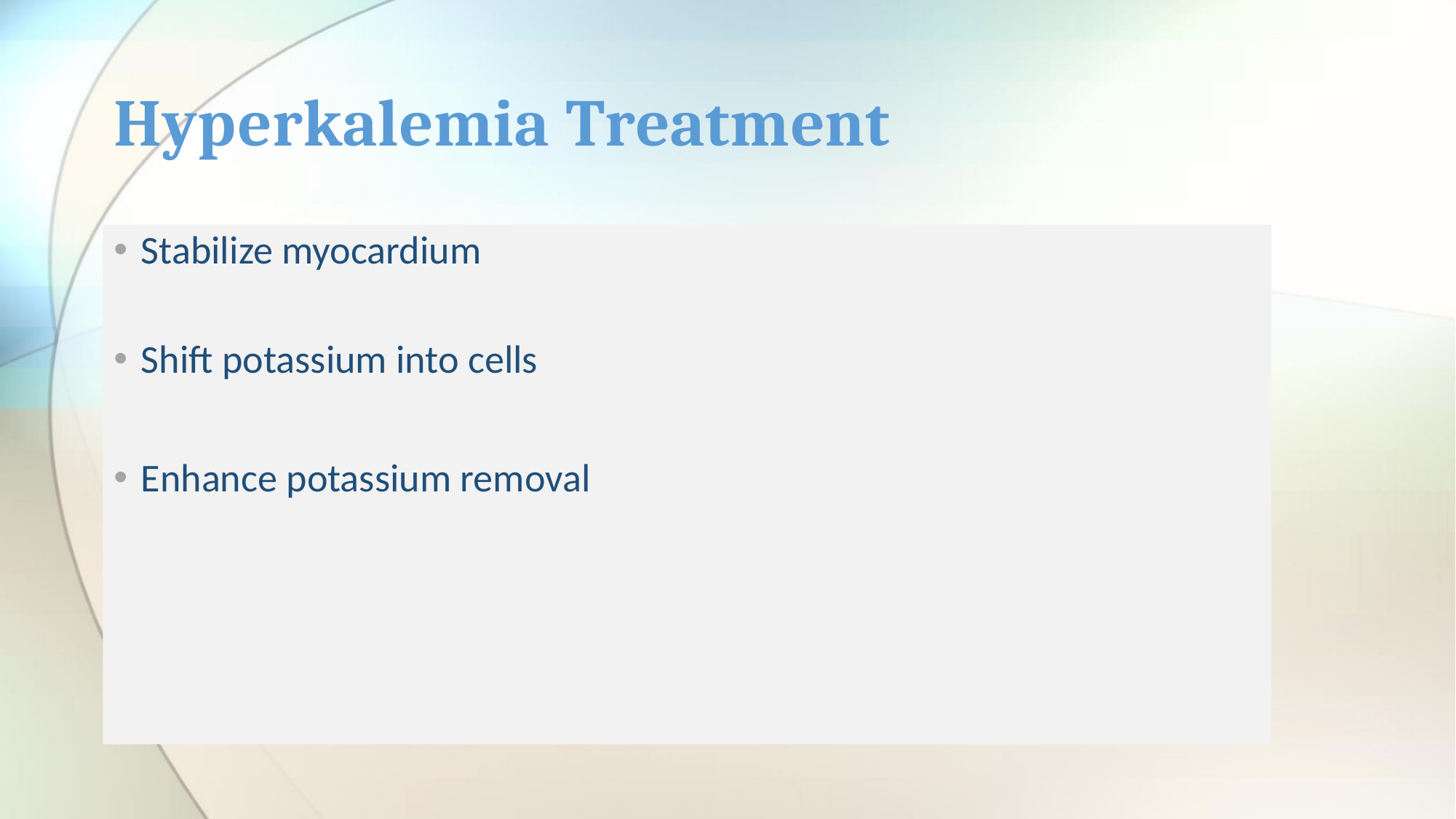

# Hyperkalemia Treatment
Stabilize myocardium

Shift potassium into cells

Enhance potassium removal